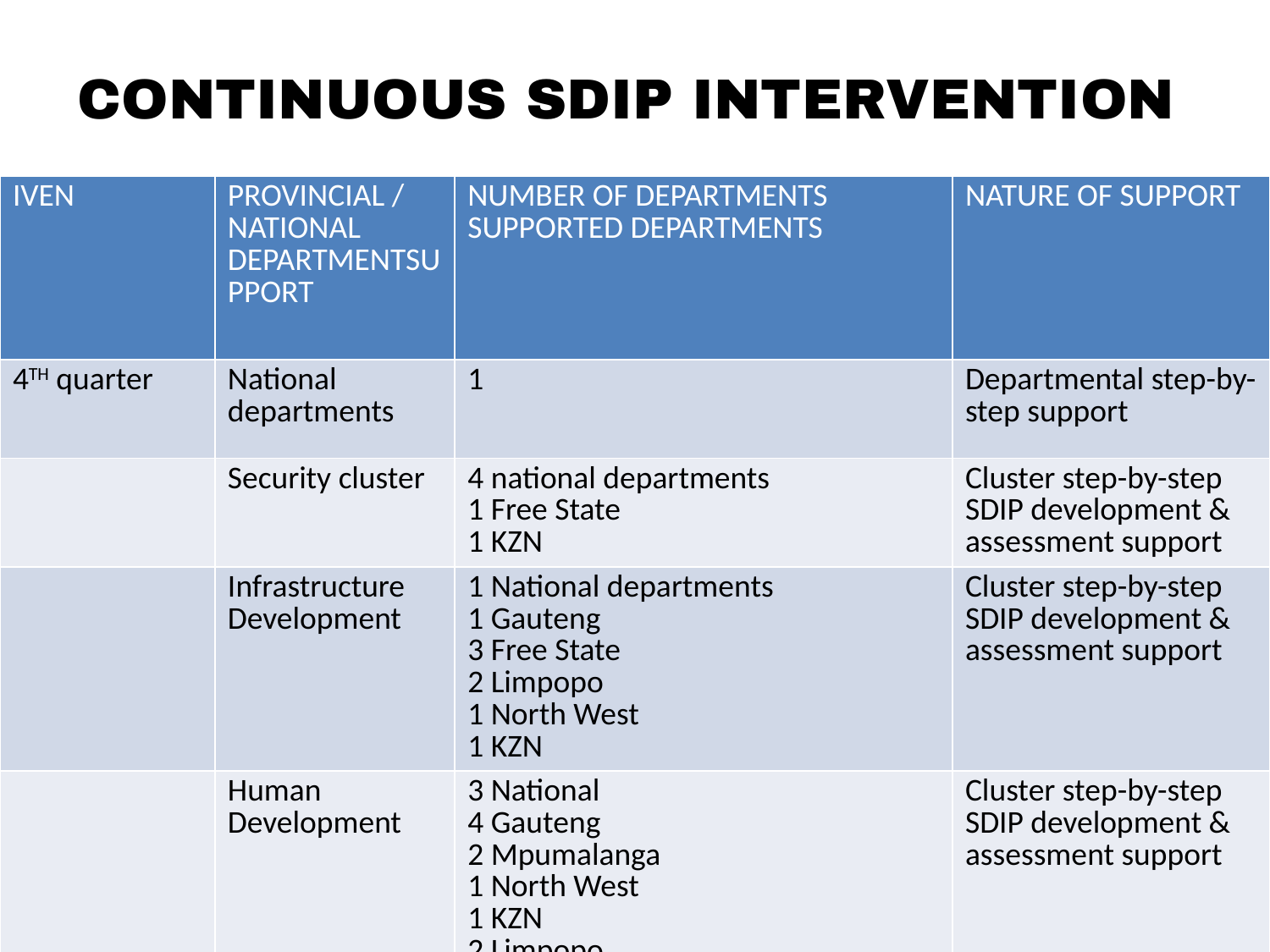

# CONTINUOUS SDIP INTERVENTION
| IVEN | PROVINCIAL / NATIONAL DEPARTMENTSUPPORT | NUMBER OF DEPARTMENTS SUPPORTED DEPARTMENTS | NATURE OF SUPPORT |
| --- | --- | --- | --- |
| 4TH quarter | National departments | 1 | Departmental step-by-step support |
|  | Security cluster | 4 national departments 1 Free State 1 KZN | Cluster step-by-step SDIP development & assessment support |
|  | Infrastructure Development | 1 National departments 1 Gauteng 3 Free State 2 Limpopo 1 North West 1 KZN | Cluster step-by-step SDIP development & assessment support |
|  | Human Development | 3 National 4 Gauteng 2 Mpumalanga 1 North West 1 KZN 2 Limpopo | Cluster step-by-step SDIP development & assessment support |